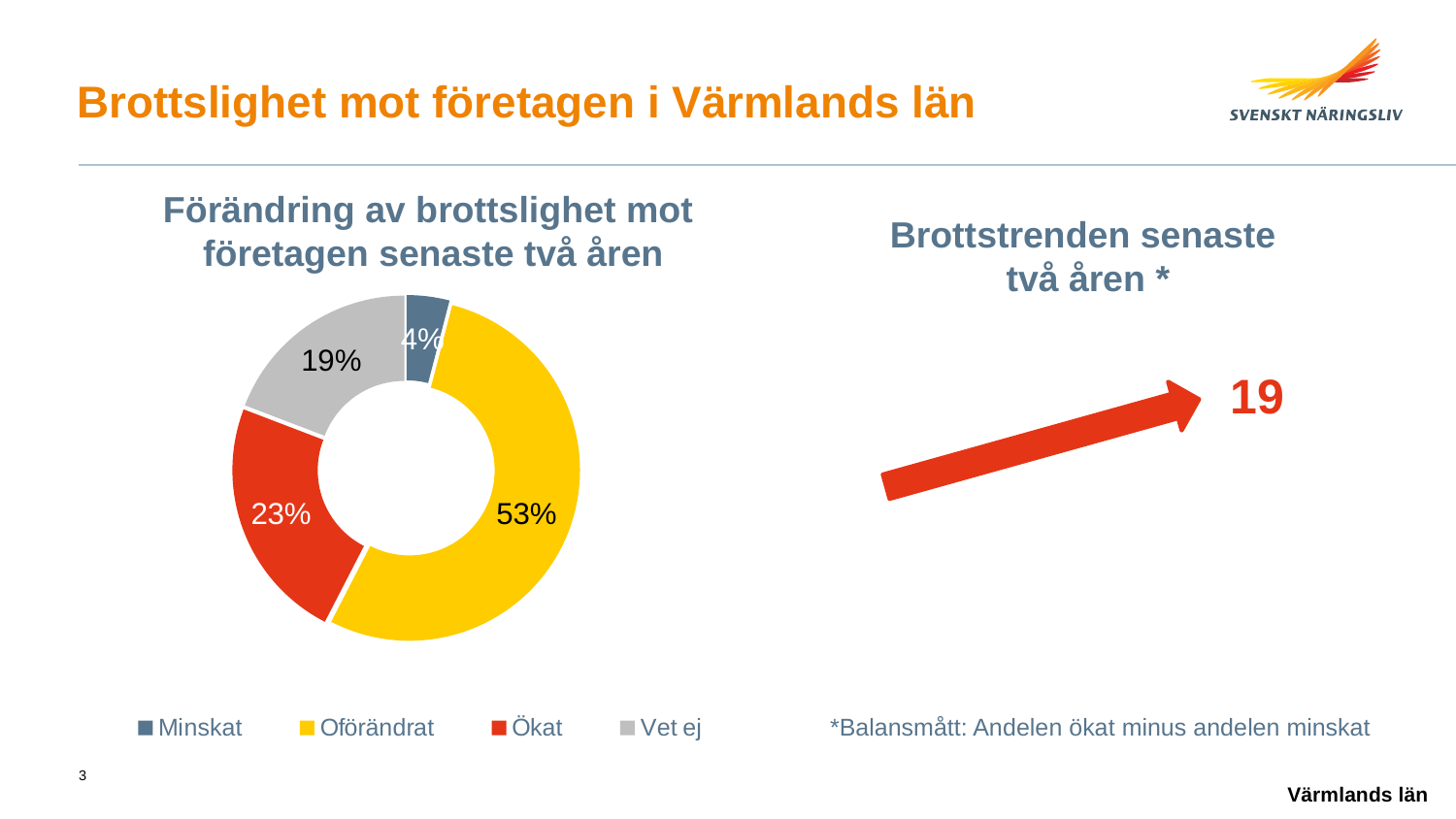

Brottslighet mot företagen i Värmlands län
Förändring av brottslighet mot
företagen senaste två åren
Brottstrenden senaste
två åren *

### Chart

| Category | Sales |
|---|---|
| Minskat | 4.0 |
| Oförändrat | 53.0 |
| Ökat | 23.0 |
| Vet ej | 19.0 |
19

*Balansmått: Andelen ökat minus andelen minskat
Värmlands län
3